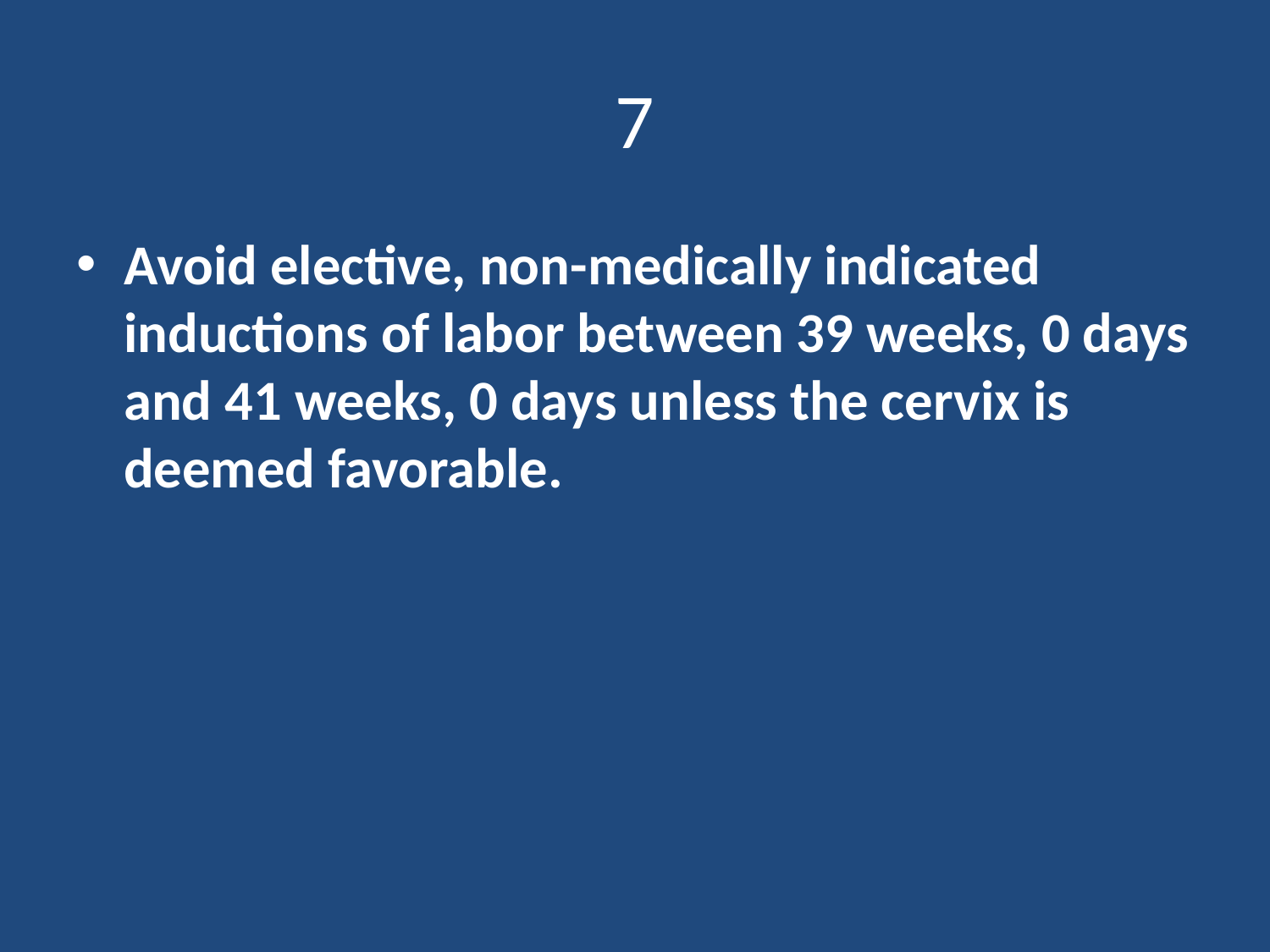

# 7
Avoid elective, non-medically indicated inductions of labor between 39 weeks, 0 days and 41 weeks, 0 days unless the cervix is deemed favorable.